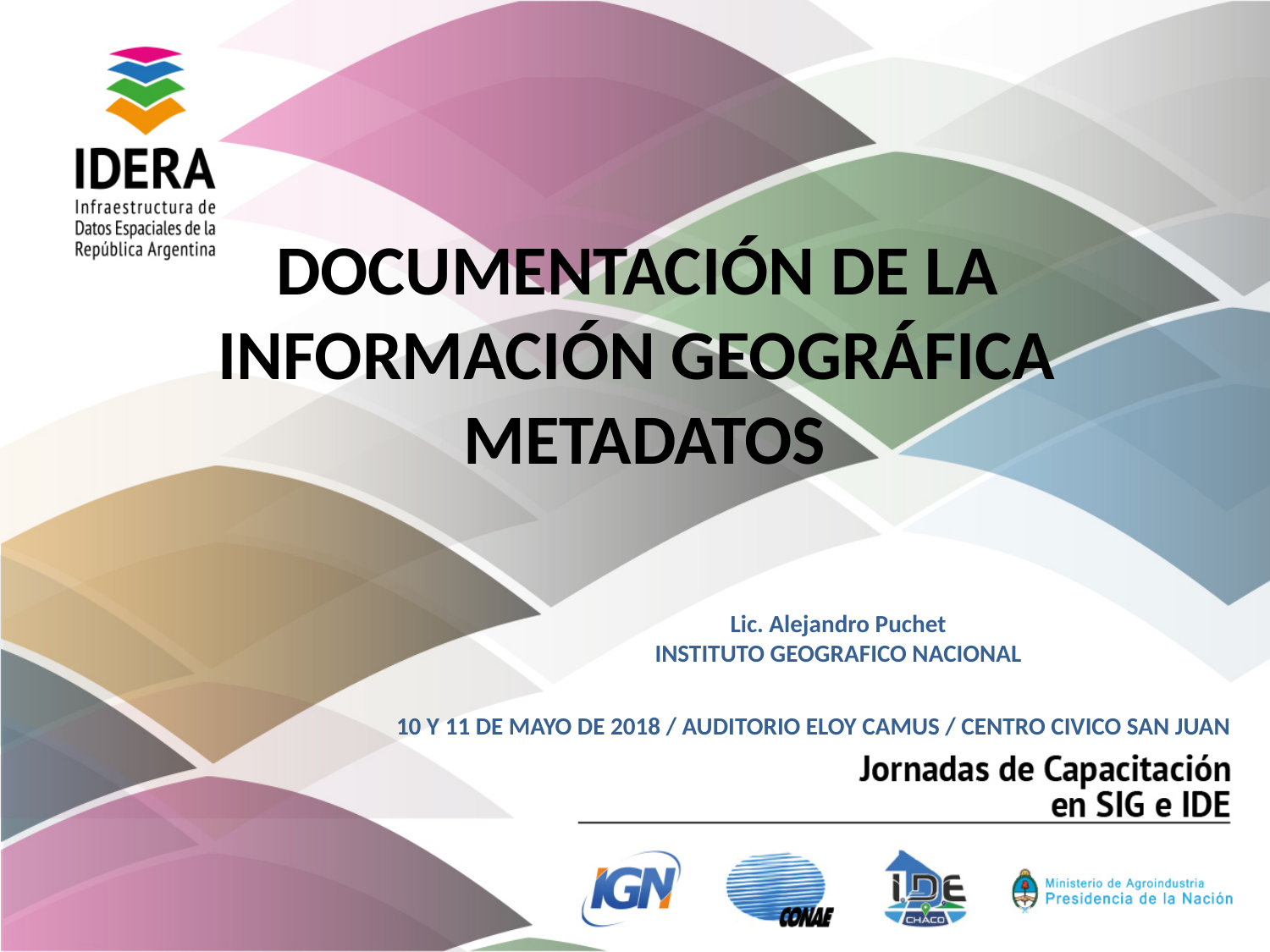

DOCUMENTACIÓN DE LA
INFORMACIÓN GEOGRÁFICA
METADATOS
Lic. Alejandro Puchet
INSTITUTO GEOGRAFICO NACIONAL
10 Y 11 DE MAYO DE 2018 / AUDITORIO ELOY CAMUS / CENTRO CIVICO SAN JUAN